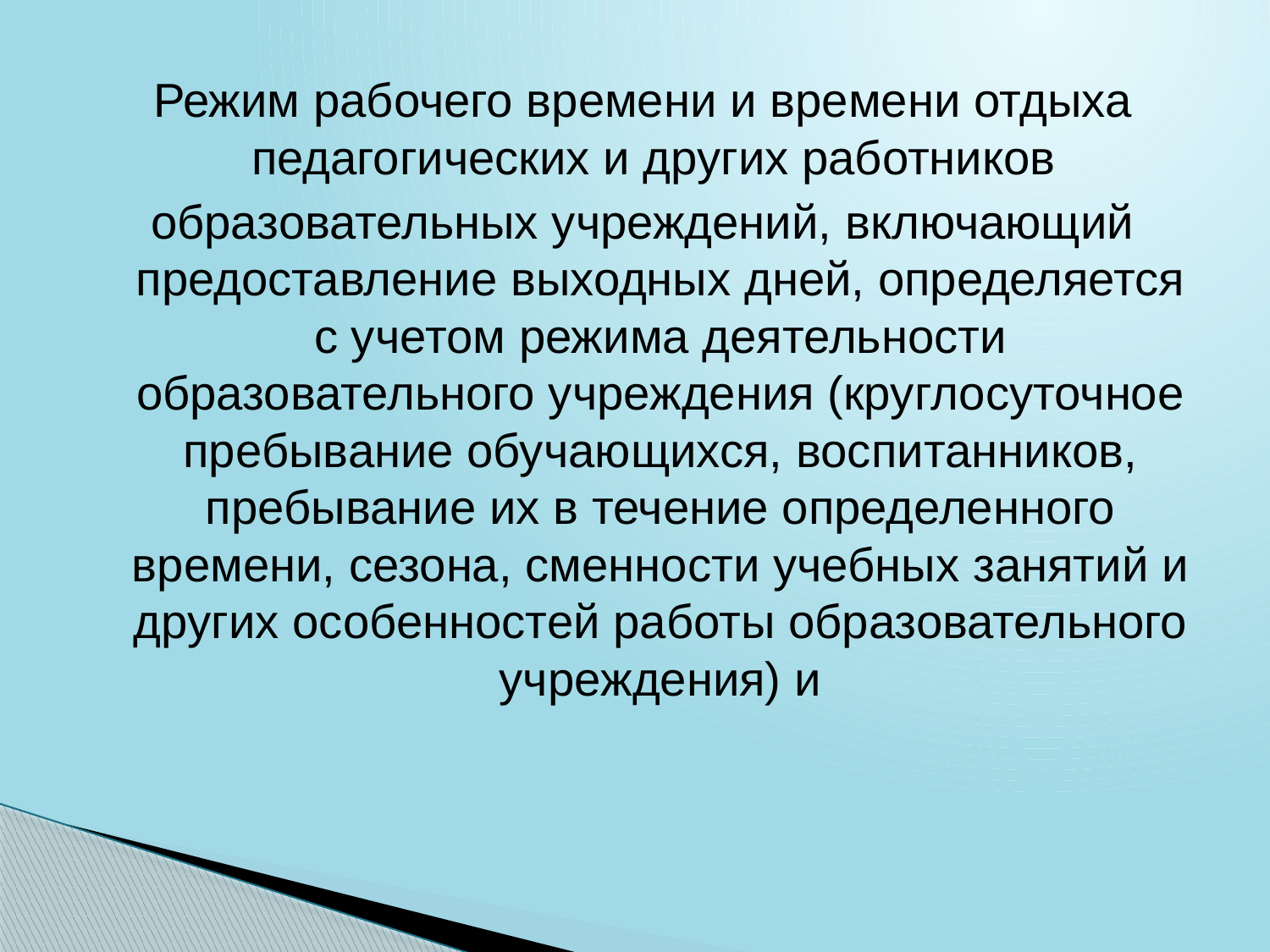

Режим рабочего времени и времени отдыха педагогических и других работников
образовательных учреждений, включающий предоставление выходных дней, определяется с учетом режима деятельности образовательного учреждения (круглосуточное пребывание обучающихся, воспитанников, пребывание их в течение определенного времени, сезона, сменности учебных занятий и других особенностей работы образовательного учреждения) и